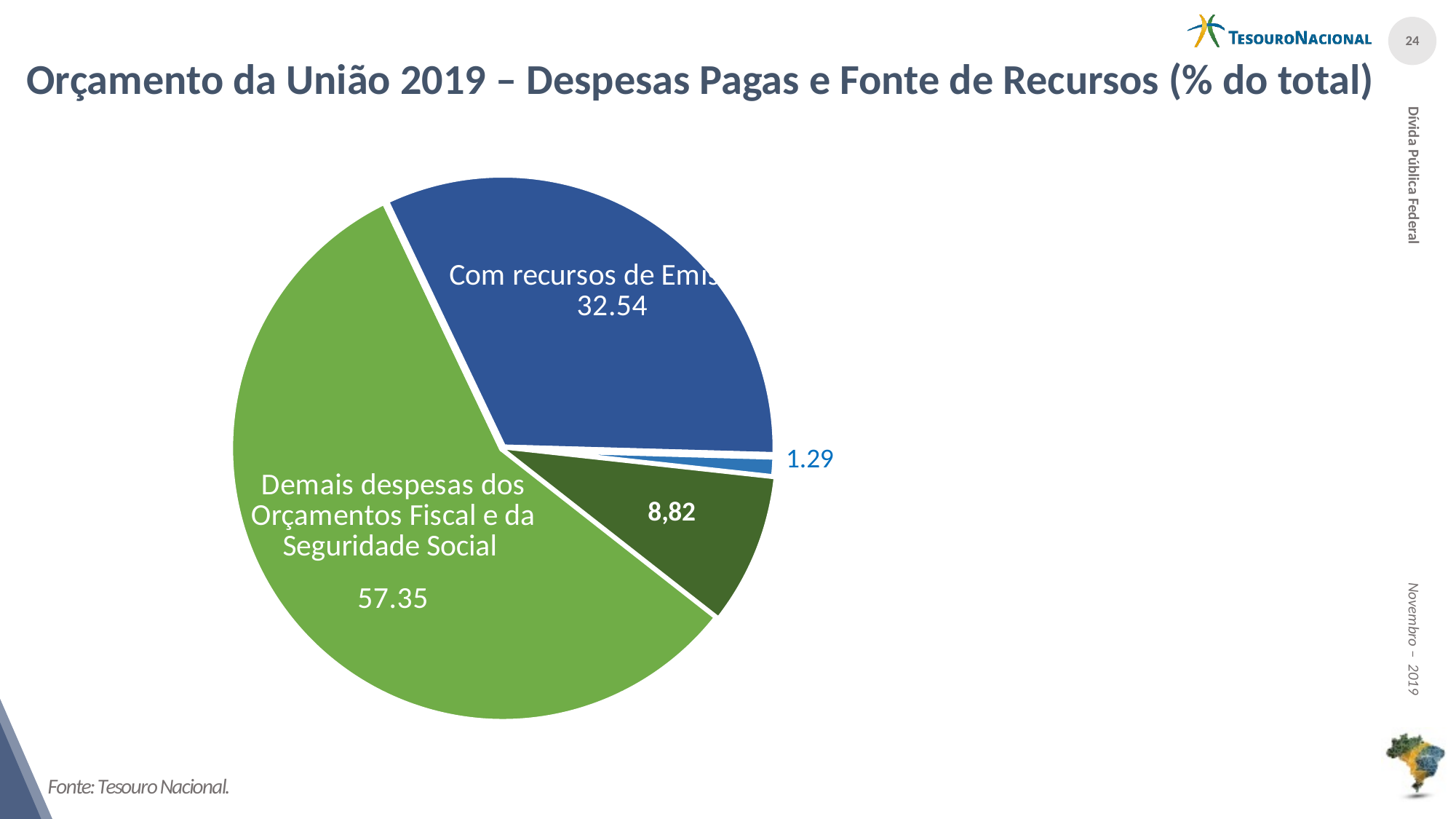

Orçamento da União 2019 – Despesas Pagas e Fonte de Recursos (% do total)

### Chart

| Category | Colunas1 |
|---|---|
| Demais despesas dos Orçamentos Fiscal e da Seguridade Social | 57.35 |
| Com recursos de Emissões | 32.54 |
| Com recursos do Resultado Positivo do BACEN | 1.29 |